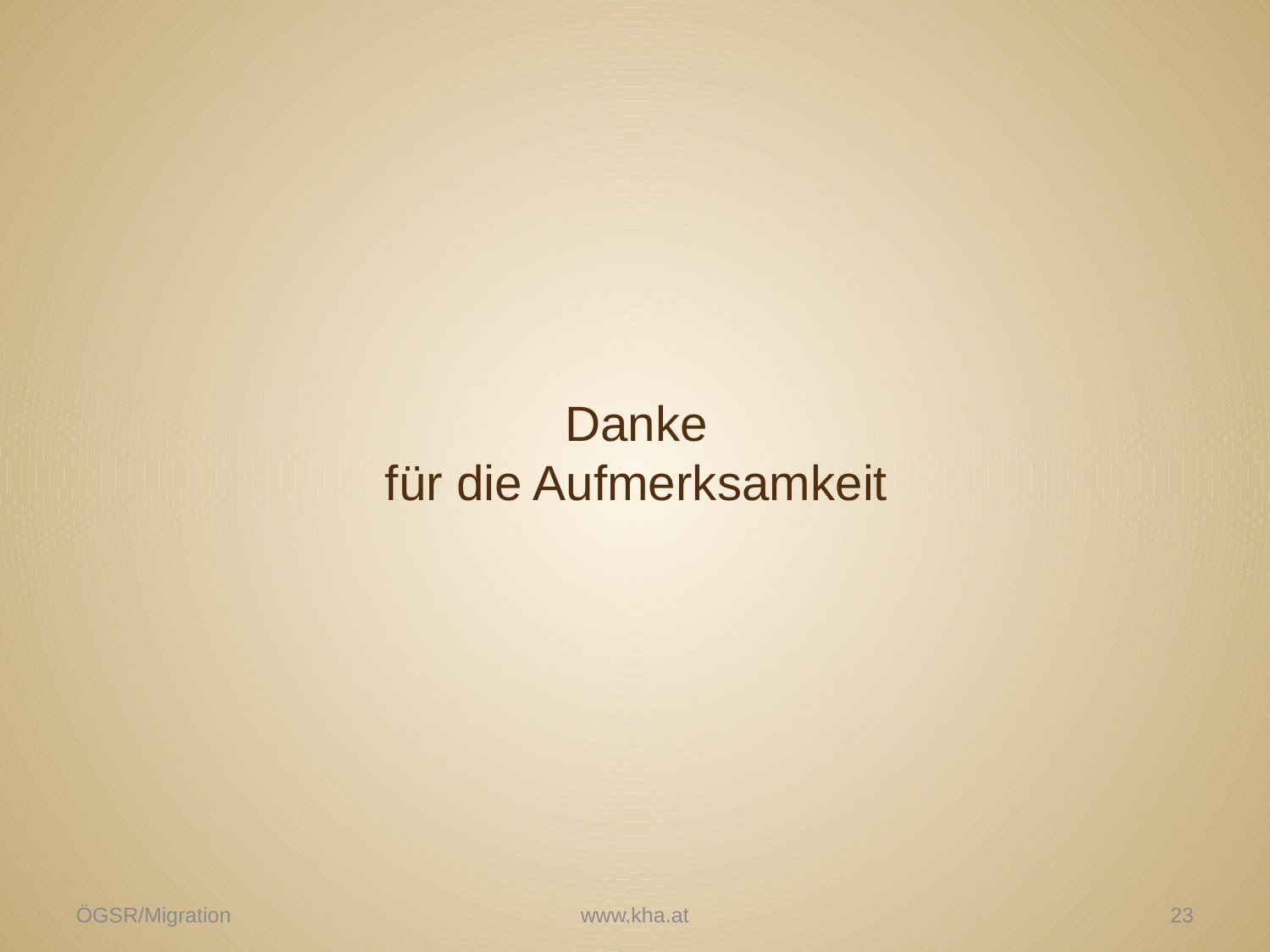

Danke
für die Aufmerksamkeit
ÖGSR/Migration
www.kha.at
23